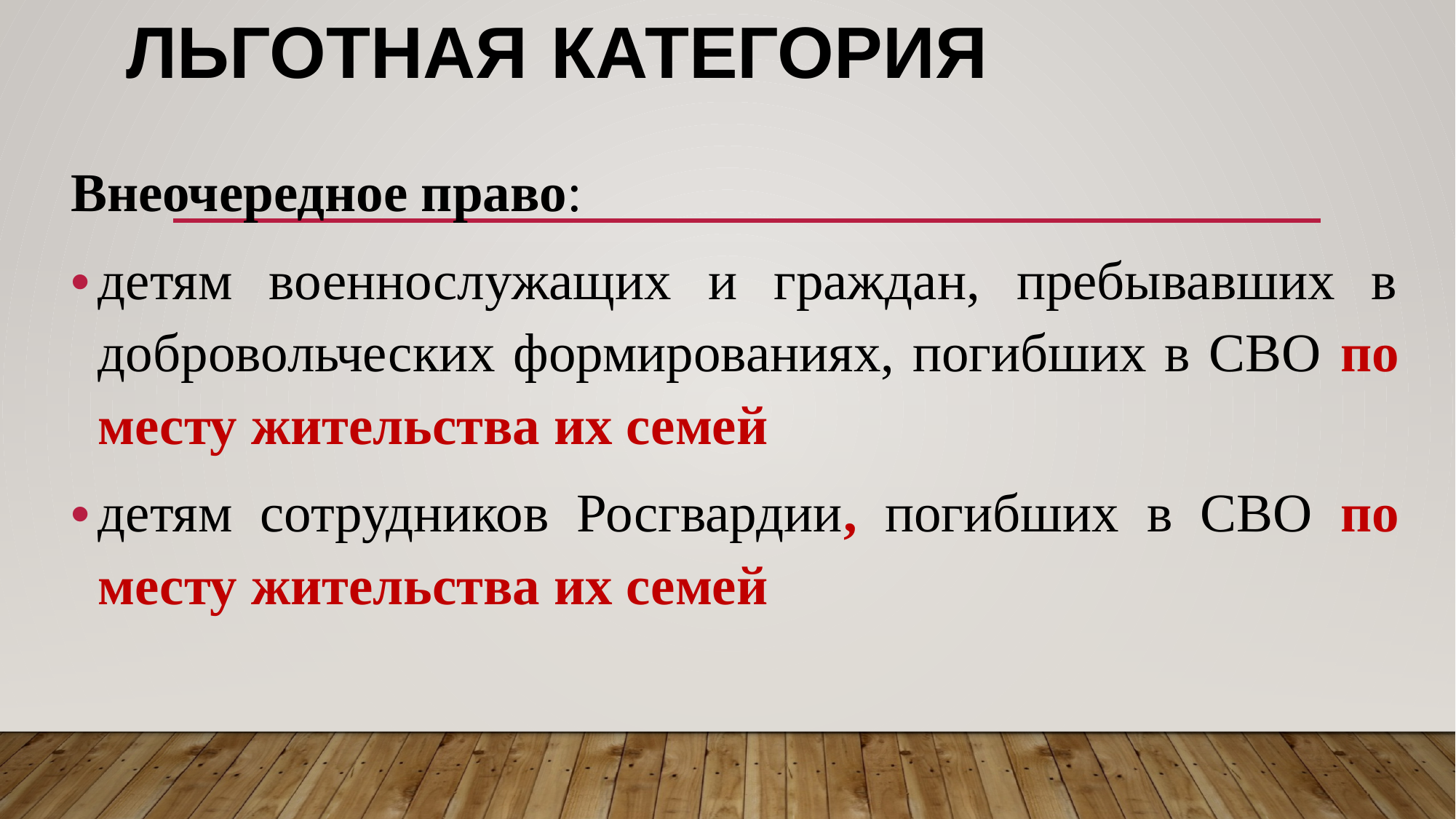

# Льготная категория
Внеочередное право:
детям военнослужащих и граждан, пребывавших в добровольческих формированиях, погибших в СВО по месту жительства их семей
детям сотрудников Росгвардии, погибших в СВО по месту жительства их семей